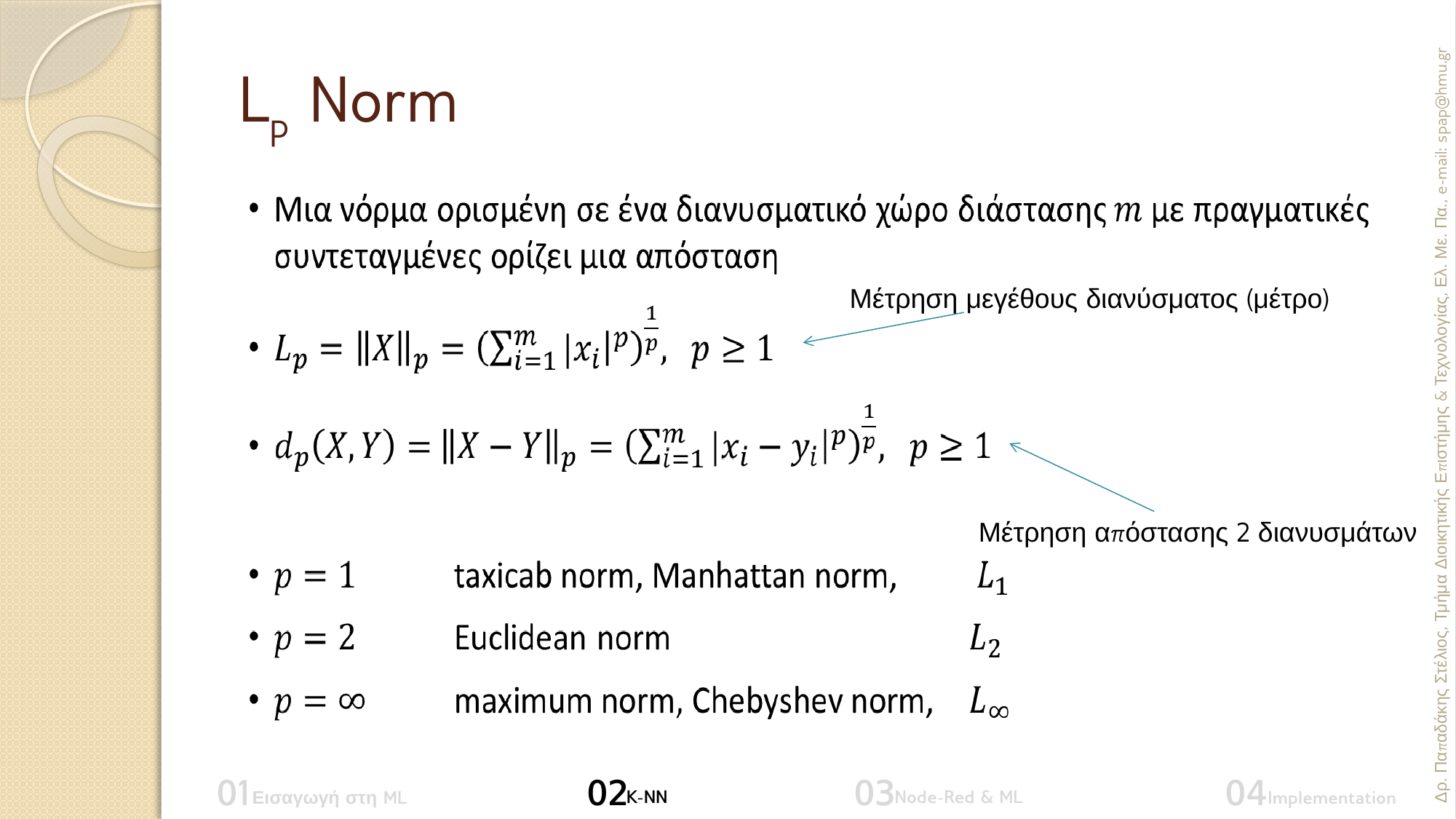

# Lp Norm

Μέτρηση μεγέθους διανύσματος (μέτρο)
 Δρ. Παπαδάκης Στέλιος, Τμήμα Διοικητικής Επιστήμης & Τεχνολογίας, Ελ. Με. Πα., e-mail: spap@hmu.gr
Μέτρηση απόστασης 2 διανυσμάτων
01
02
03
04
Node-Red & ML
K-NN
Εισαγωγή στη ML
Implementation